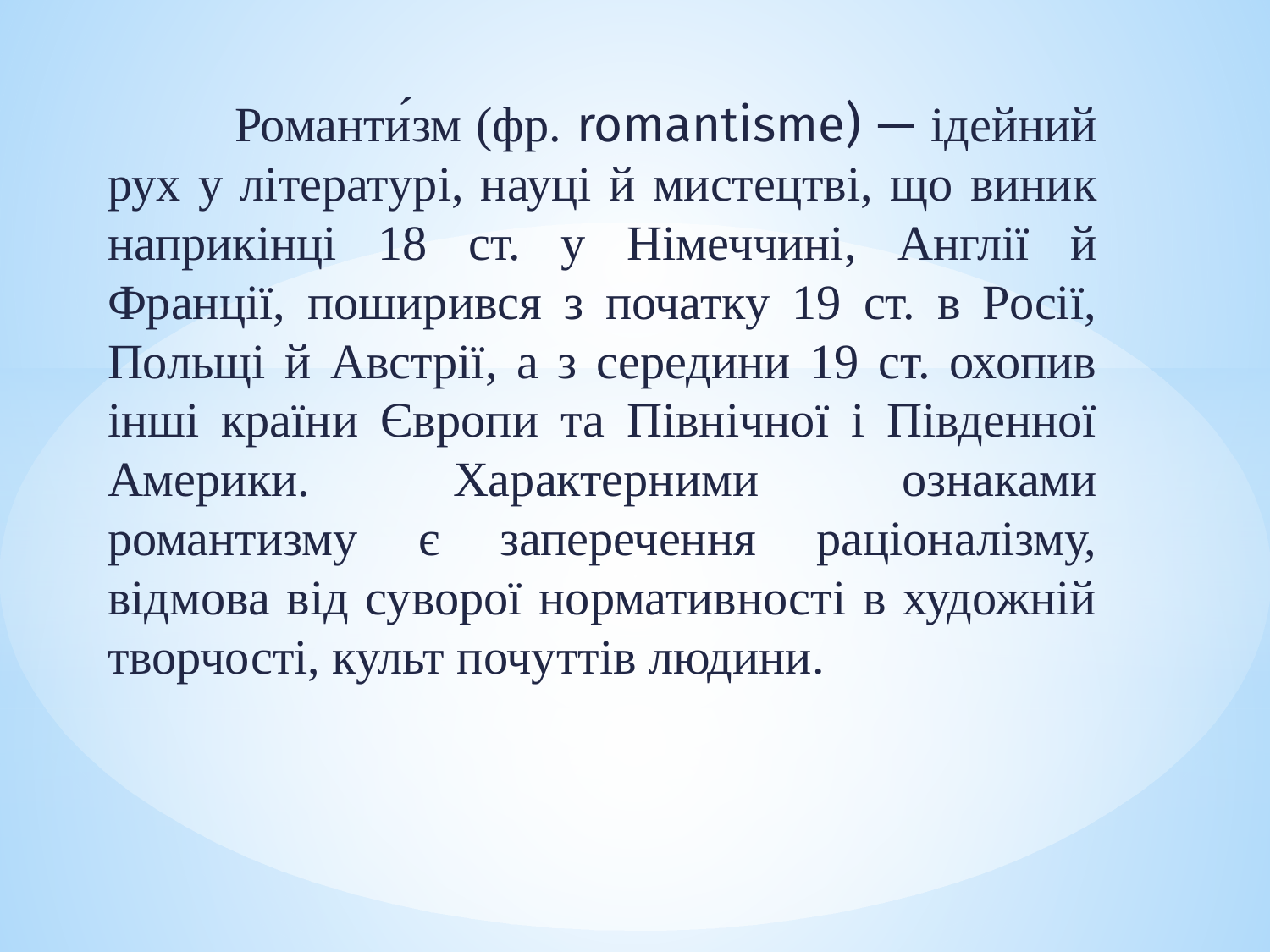

Романти́зм (фр. romantisme) — ідейний рух у літературі, науці й мистецтві, що виник наприкінці 18 ст. у Німеччині, Англії й Франції, поширився з початку 19 ст. в Росії, Польщі й Австрії, а з середини 19 ст. охопив інші країни Європи та Північної і Південної Америки. Характерними ознаками романтизму є заперечення раціоналізму, відмова від суворої нормативності в художній творчості, культ почуттів людини.